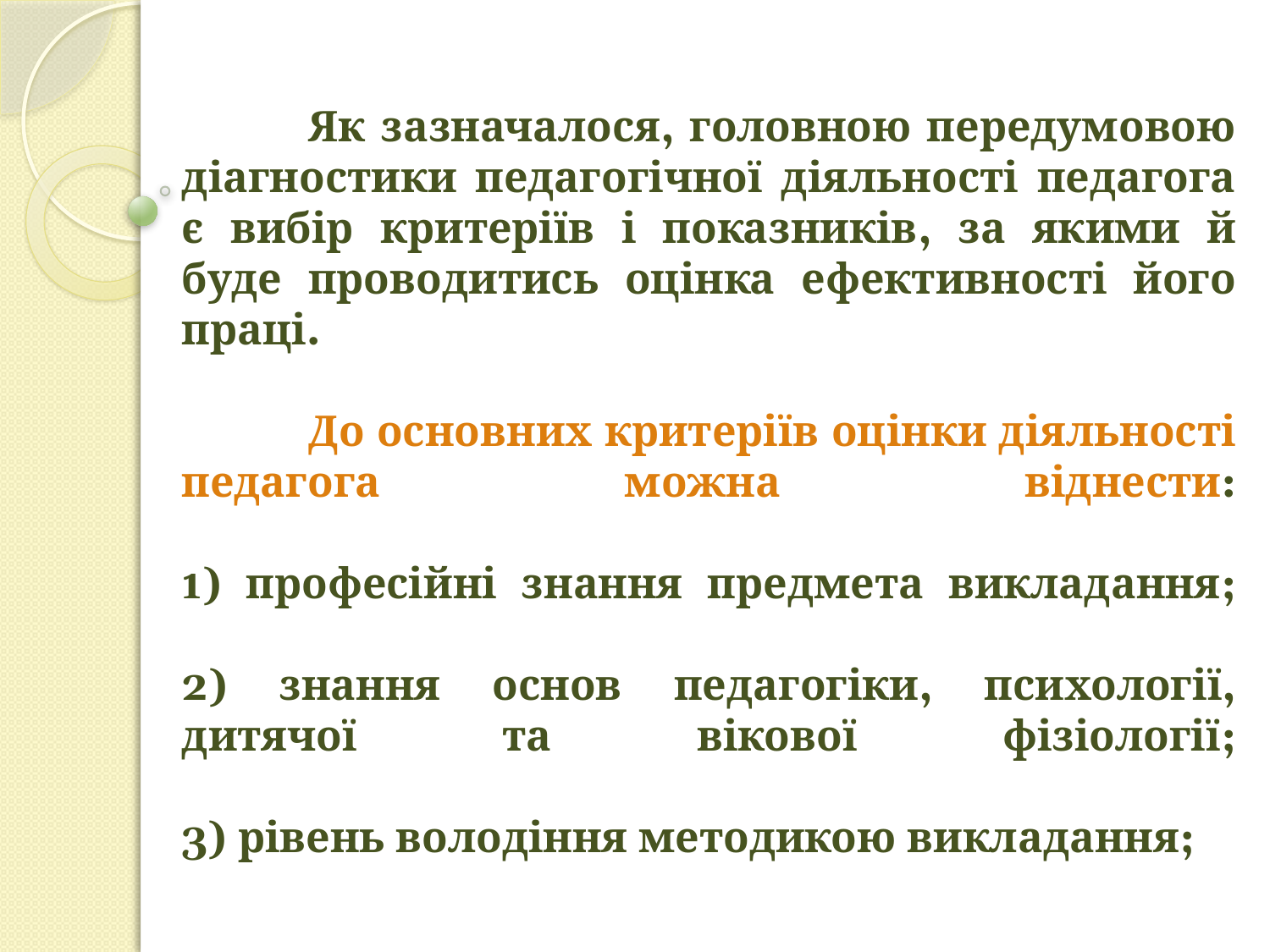

# Як зазначалося, головною передумовою діагностики педагогічної діяльності педагога є вибір критеріїв і показників, за якими й буде проводитись оцінка ефективності його праці. До основних критеріїв оцінки діяльності педагога можна віднести: 1) професійні знання предмета викладання; 2) знання основ педагогіки, психології, дитячої та вікової фізіології; 3) рівень володіння методикою викладання;